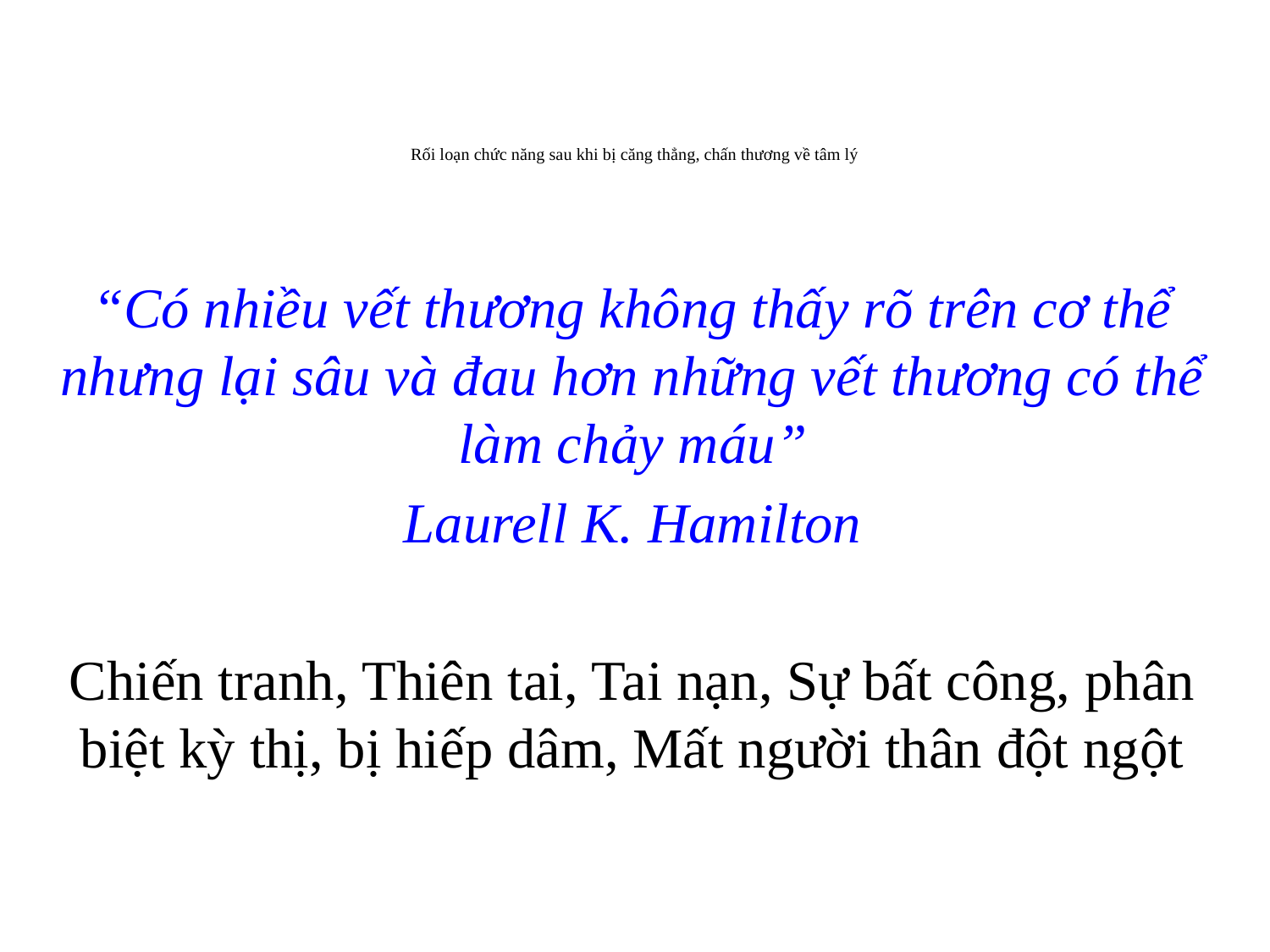

# Rối loạn chức năng sau khi bị căng thẳng, chấn thương về tâm lý
“Có nhiều vết thương không thấy rõ trên cơ thể nhưng lại sâu và đau hơn những vết thương có thể làm chảy máu”
Laurell K. Hamilton

Chiến tranh, Thiên tai, Tai nạn, Sự bất công, phân biệt kỳ thị, bị hiếp dâm, Mất người thân đột ngột